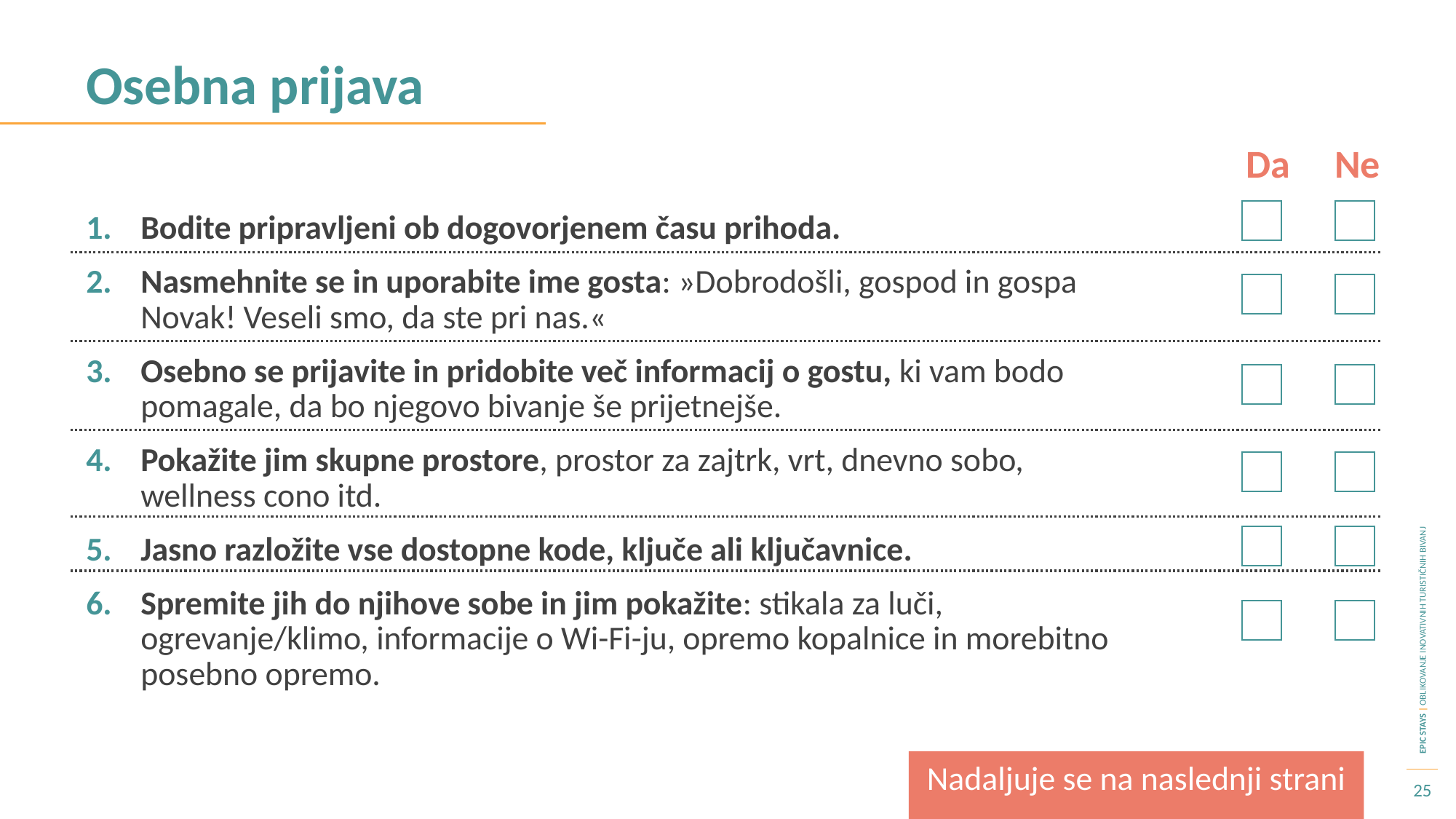

Osebna prijava
Da     Ne

Bodite pripravljeni ob dogovorjenem času prihoda.
Nasmehnite se in uporabite ime gosta: »Dobrodošli, gospod in gospa Novak! Veseli smo, da ste pri nas.«
Osebno se prijavite in pridobite več informacij o gostu, ki vam bodo pomagale, da bo njegovo bivanje še prijetnejše.
Pokažite jim skupne prostore, prostor za zajtrk, vrt, dnevno sobo, wellness cono itd.
Jasno razložite vse dostopne kode, ključe ali ključavnice.
Spremite jih do njihove sobe in jim pokažite: stikala za luči, ogrevanje/klimo, informacije o Wi-Fi-ju, opremo kopalnice in morebitno posebno opremo.

Nadaljuje se na naslednji strani

25